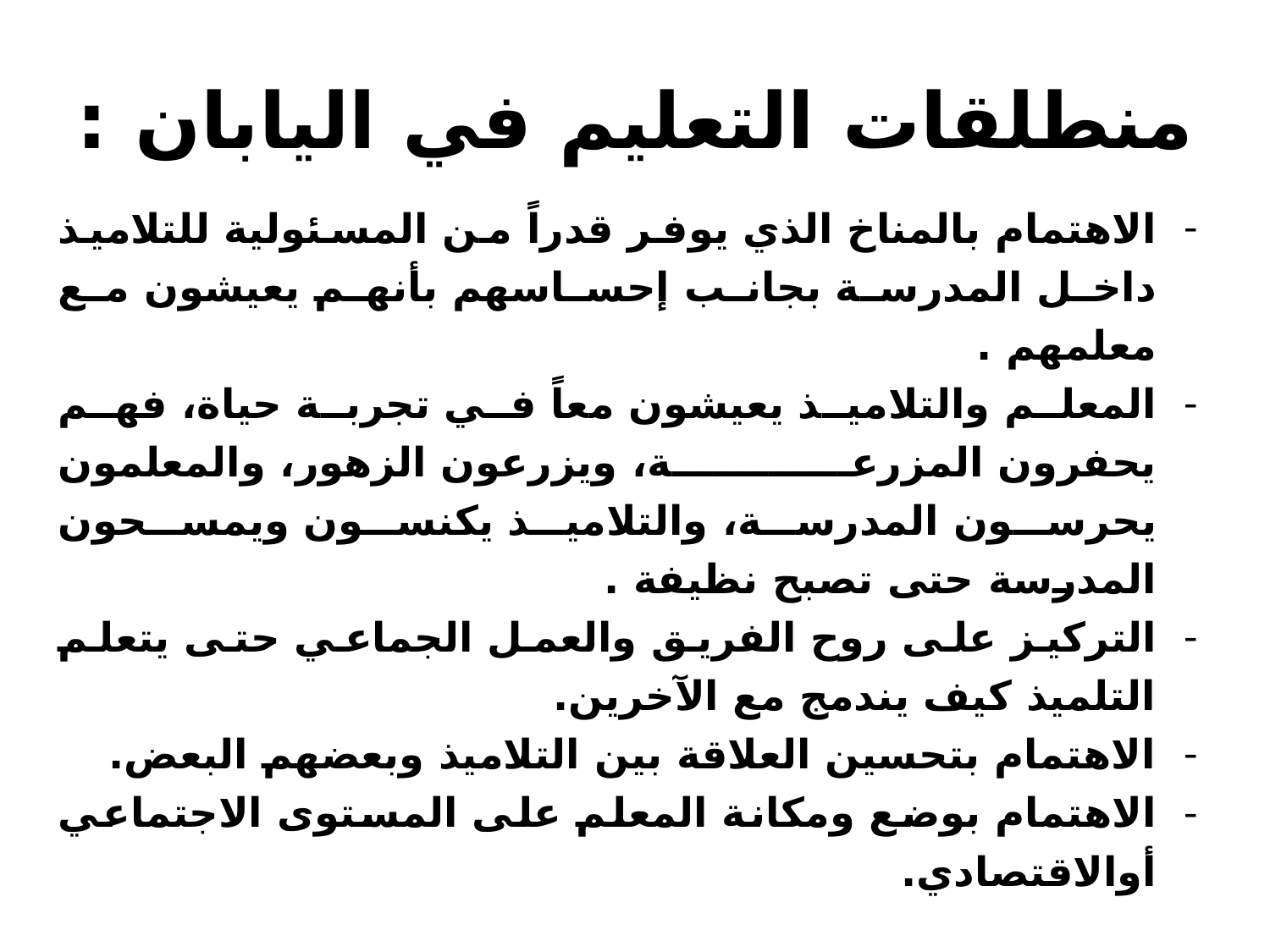

# منطلقات التعليم في اليابان :
الاهتمام بالمناخ الذي يوفر قدراً من المسئولية للتلاميذ داخل المدرسة بجانب إحساسهم بأنهم يعيشون مع معلمهم .
المعلم والتلاميذ يعيشون معاً في تجربة حياة، فهم يحفرون المزرعة، ويزرعون الزهور، والمعلمون يحرسون المدرسة، والتلاميذ يكنسون ويمسحون المدرسة حتى تصبح نظيفة .
التركيز على روح الفريق والعمل الجماعي حتى يتعلم التلميذ كيف يندمج مع الآخرين.
الاهتمام بتحسين العلاقة بين التلاميذ وبعضهم البعض.
الاهتمام بوضع ومكانة المعلم على المستوى الاجتماعي أوالاقتصادي.